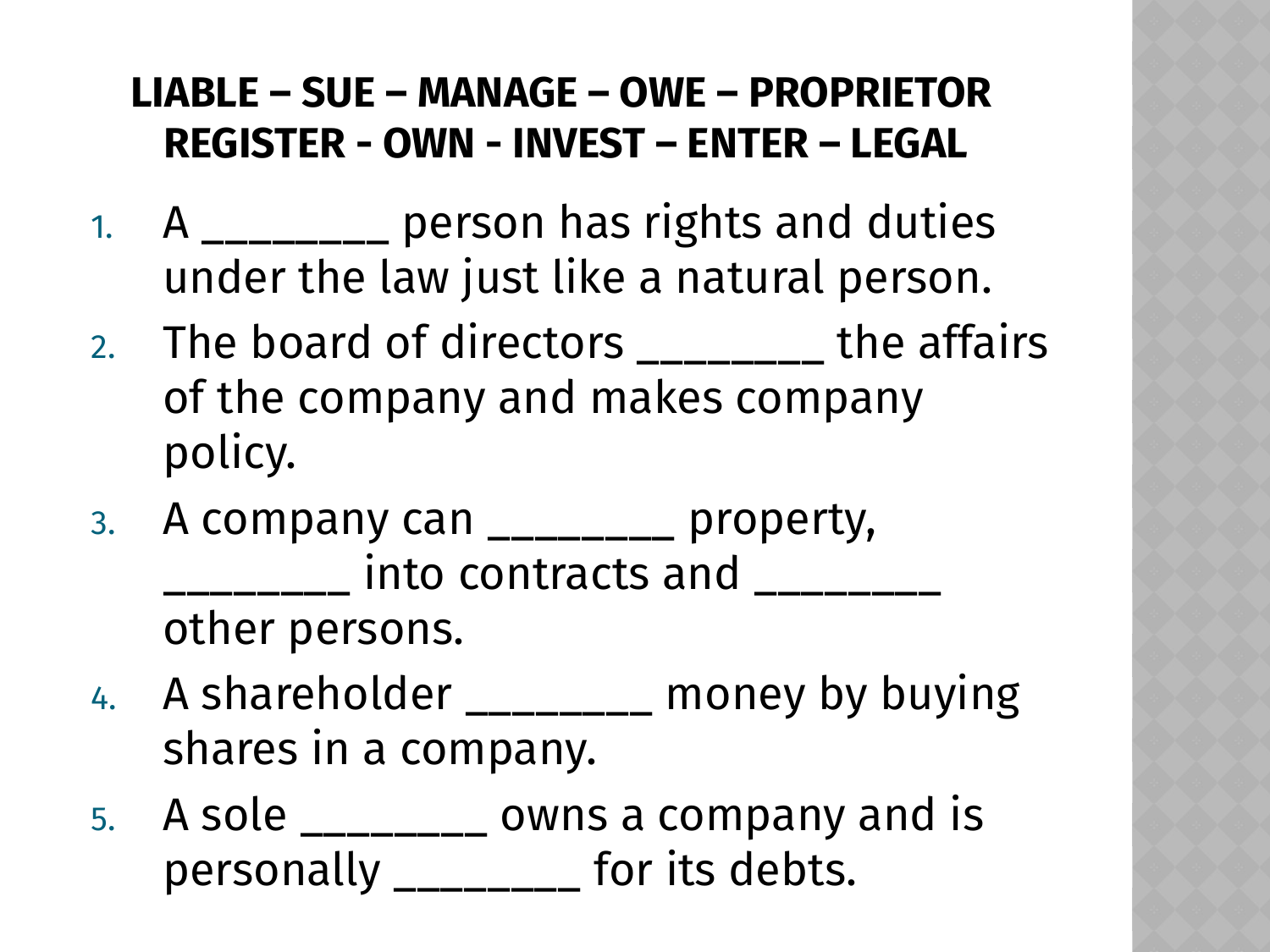

# liable – sue – manage – owe – proprietor register - own - invest – enter – legal
A ________ person has rights and duties under the law just like a natural person.
The board of directors ________ the affairs of the company and makes company policy.
A company can ________ property, ________ into contracts and ________ other persons.
A shareholder ________ money by buying shares in a company.
A sole ________ owns a company and is personally ________ for its debts.